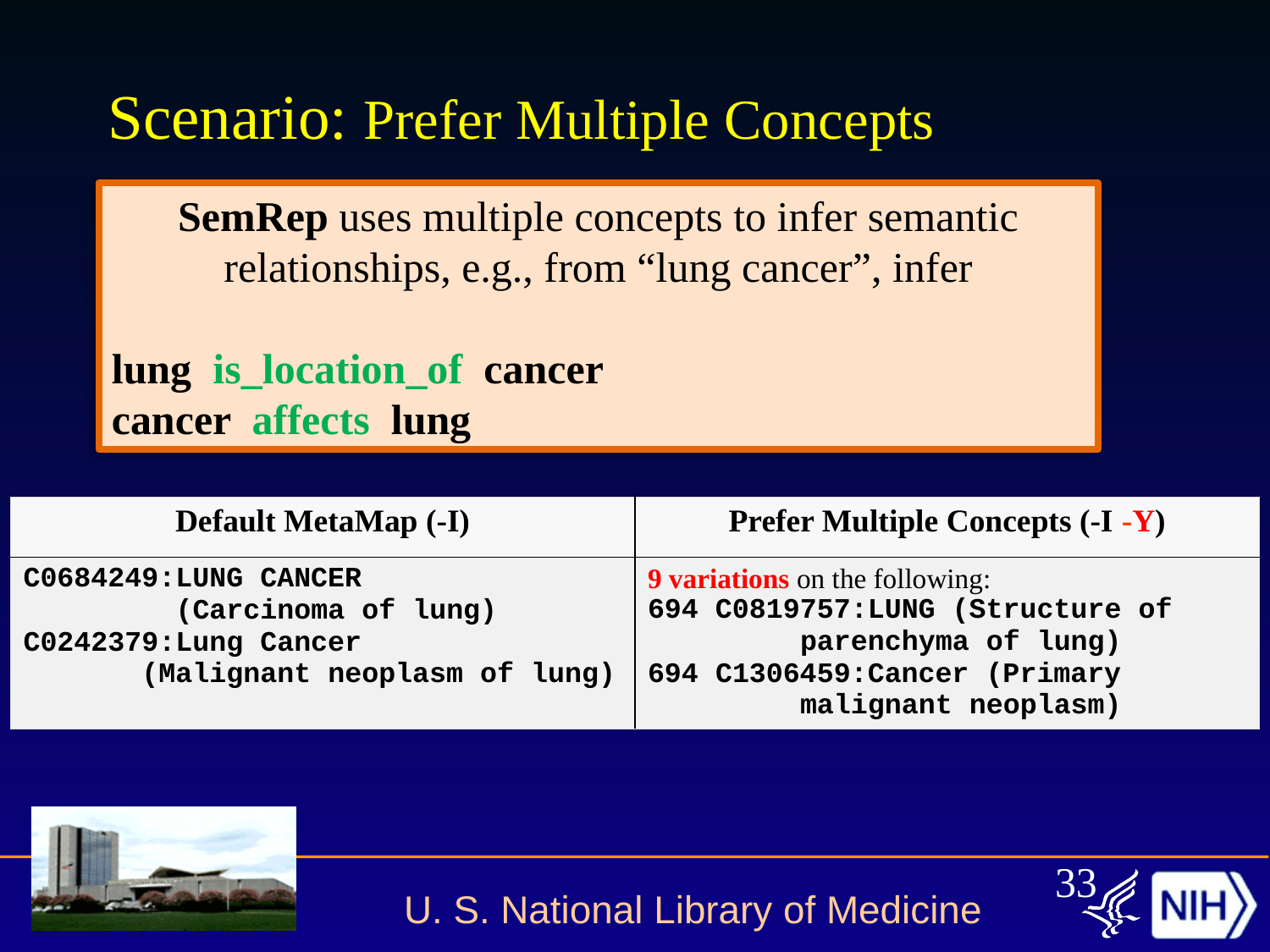

# Scenario: Prefer Multiple Concepts
SemRep uses multiple concepts to infer semantic relationships, e.g., from “lung cancer”, infer

lung  is_location_of  cancer
cancer  affects  lung
Default: concepts with greatest phrase coverage
May not always be desired behavior
Input: lung cancer
| Default MetaMap (-I) | Prefer Multiple Concepts (-I -Y) |
| --- | --- |
| C0684249:LUNG CANCER (Carcinoma of lung) C0242379:Lung Cancer (Malignant neoplasm of lung) | 9 variations on the following: 694 C0819757:LUNG (Structure of parenchyma of lung) C1306459:Cancer (Primary malignant neoplasm) |
33